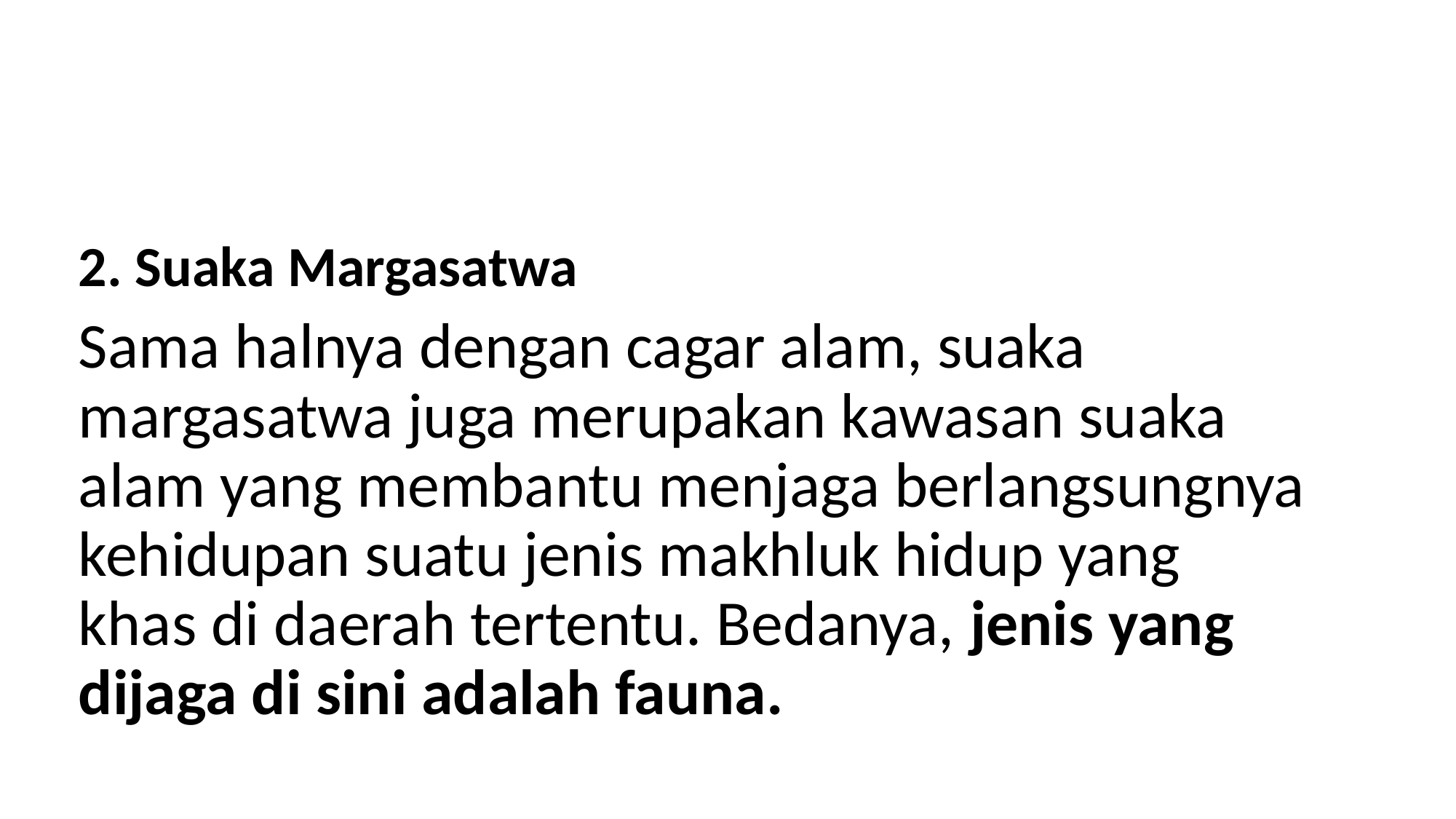

#
2. Suaka Margasatwa
Sama halnya dengan cagar alam, suaka margasatwa juga merupakan kawasan suaka alam yang membantu menjaga berlangsungnya kehidupan suatu jenis makhluk hidup yang khas di daerah tertentu. Bedanya, jenis yang dijaga di sini adalah fauna.